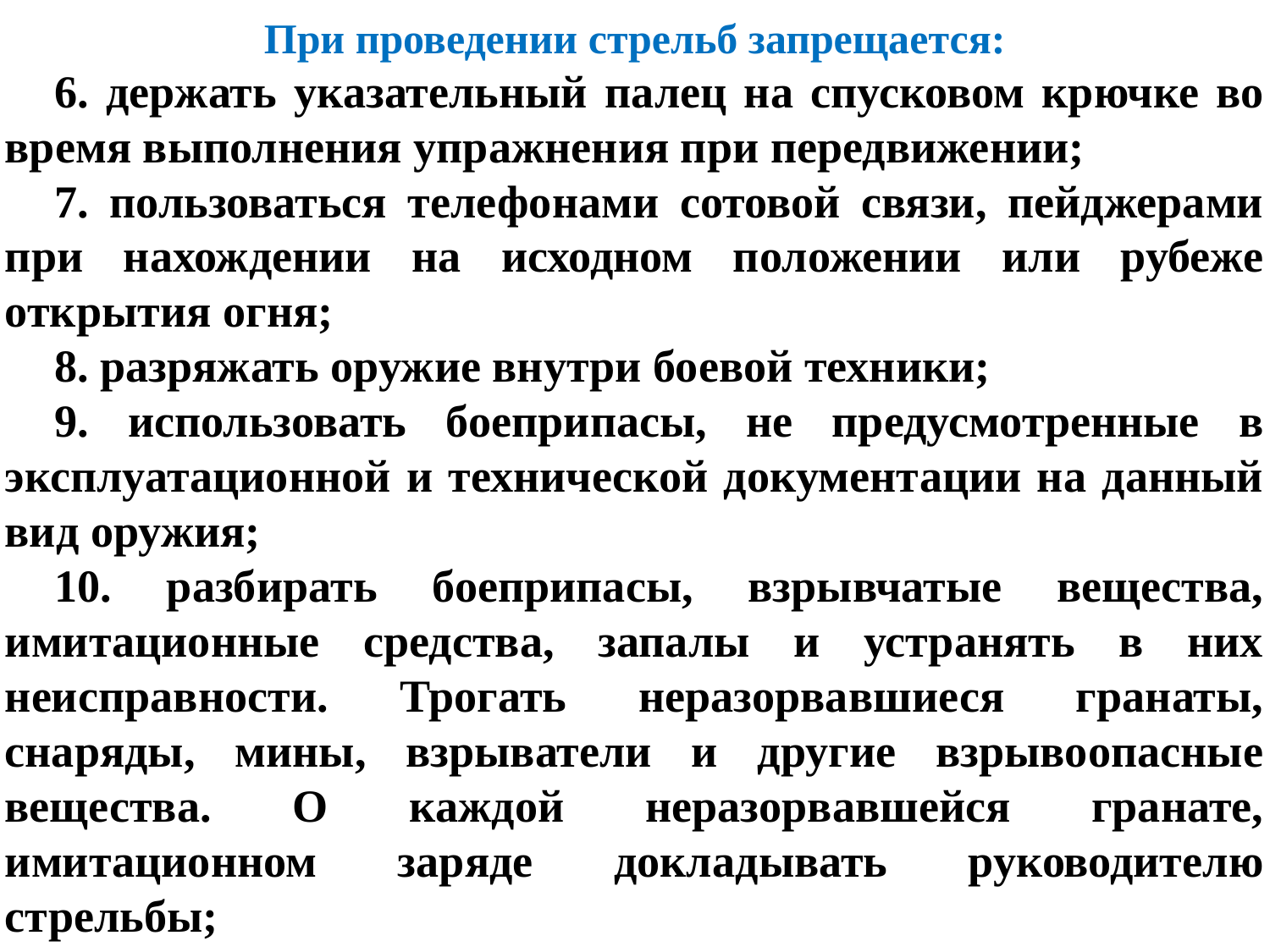

При проведении стрельб запрещается:
6. держать указательный палец на спусковом крючке во время выполнения упражнения при передвижении;
7. пользоваться телефонами сотовой связи, пейджерами при нахождении на исходном положении или рубеже открытия огня;
8. разряжать оружие внутри боевой техники;
9. использовать боеприпасы, не предусмотренные в эксплуатационной и технической документации на данный вид оружия;
10. разбирать боеприпасы, взрывчатые вещества, имитационные средства, запалы и устранять в них неисправности. Трогать неразорвавшиеся гранаты, снаряды, мины, взрыватели и другие взрывоопасные вещества. О каждой неразорвавшейся гранате, имитационном заряде докладывать руководителю стрельбы;